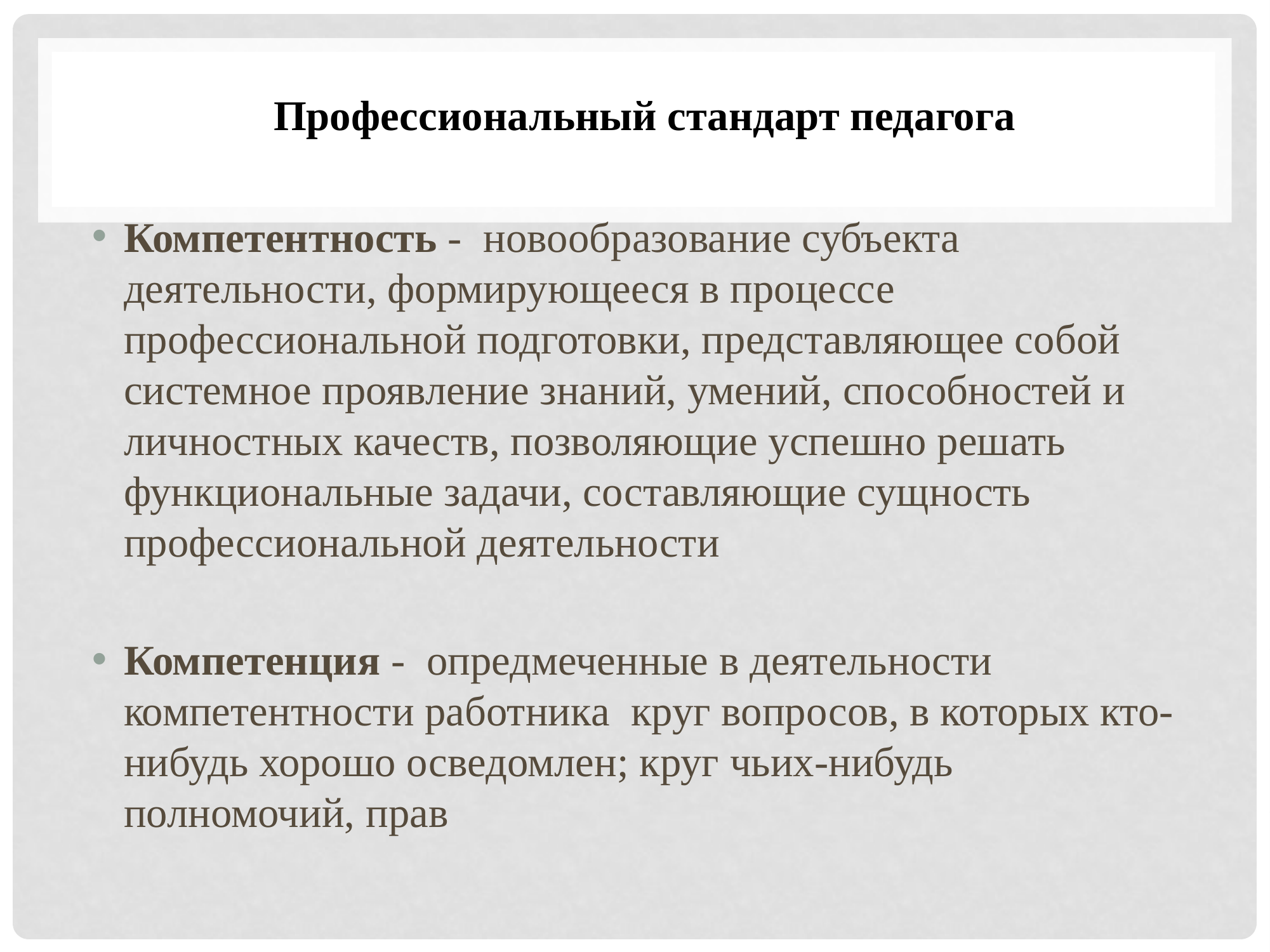

Профессиональный стандарт педагога
Компетентность -  новообразование субъекта деятельности, формирующееся в процессе профессиональной подготовки, представляющее собой системное проявление знаний, умений, способностей и личностных качеств, позволяющие успешно решать функциональные задачи, составляющие сущность профессиональной деятельности

Компетенция -  опредмеченные в деятельности компетентности работника  круг вопросов, в которых кто-нибудь хорошо осведомлен; круг чьих-нибудь полномочий, прав